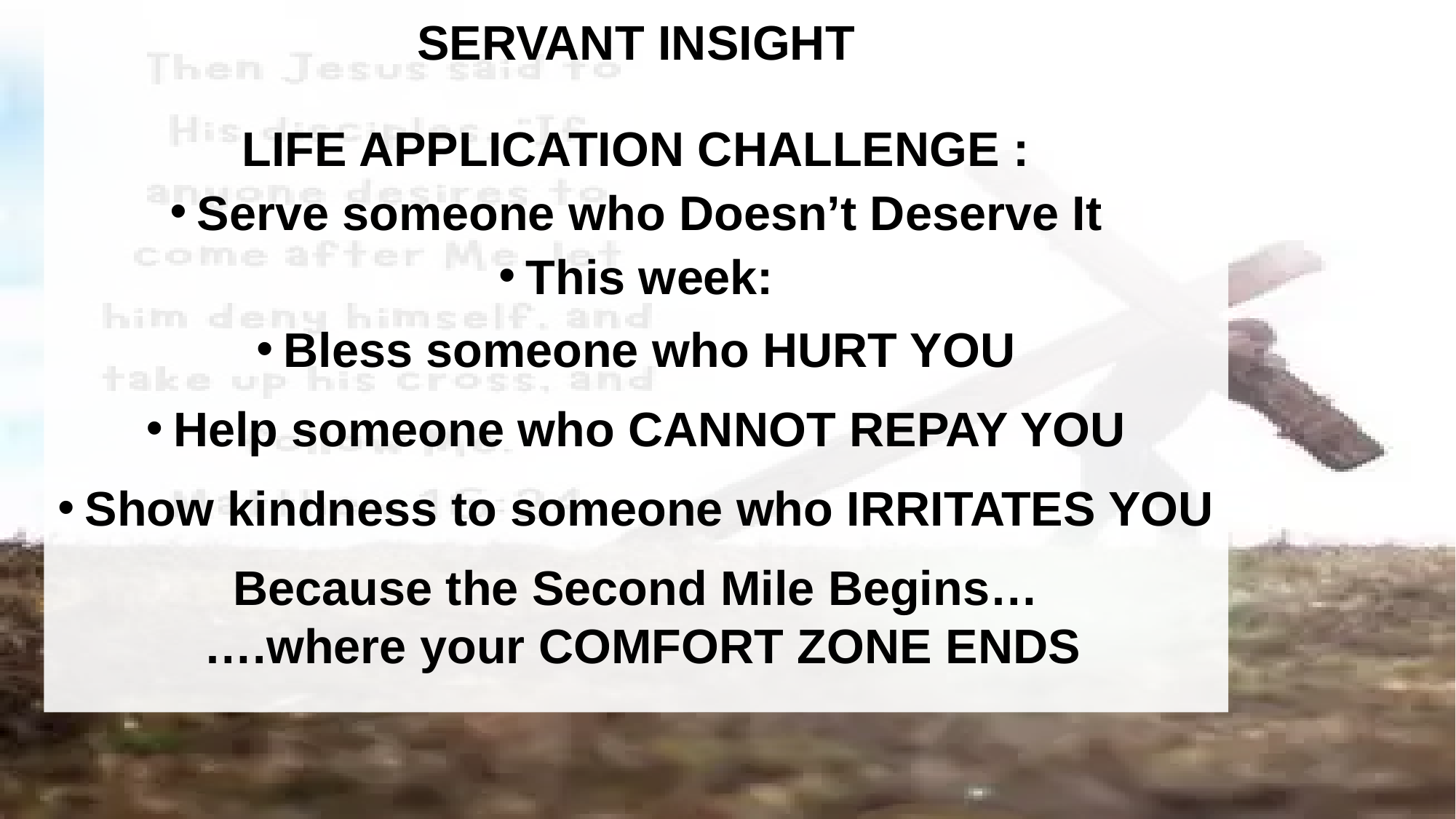

SERVANT INSIGHT
LIFE APPLICATION CHALLENGE :
Serve someone who Doesn’t Deserve It
This week:
Bless someone who HURT YOU
Help someone who CANNOT REPAY YOU
Show kindness to someone who IRRITATES YOU
Because the Second Mile Begins…
 ….where your COMFORT ZONE ENDS